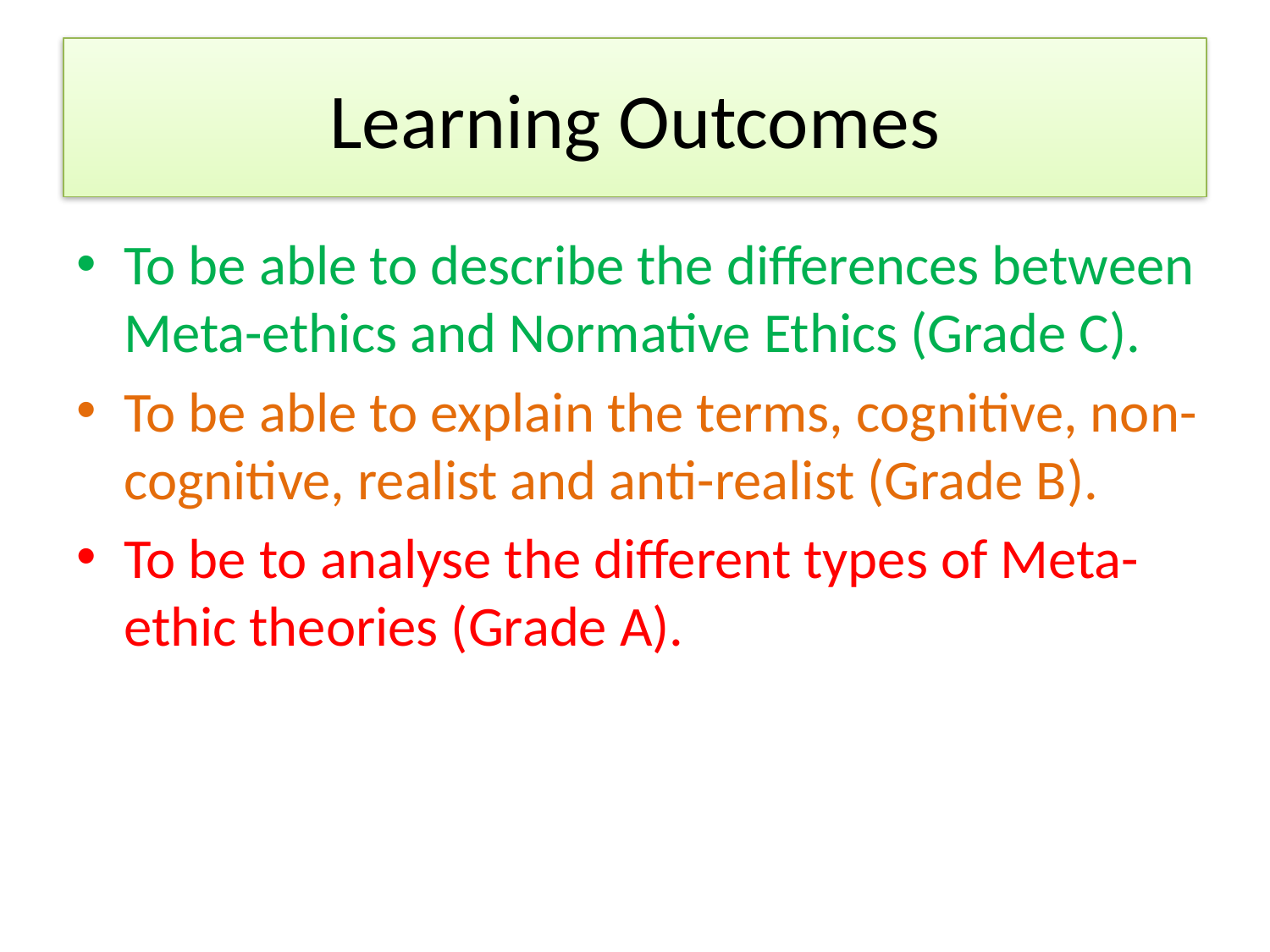

# Learning Outcomes
To be able to describe the differences between Meta-ethics and Normative Ethics (Grade C).
To be able to explain the terms, cognitive, non-cognitive, realist and anti-realist (Grade B).
To be to analyse the different types of Meta-ethic theories (Grade A).